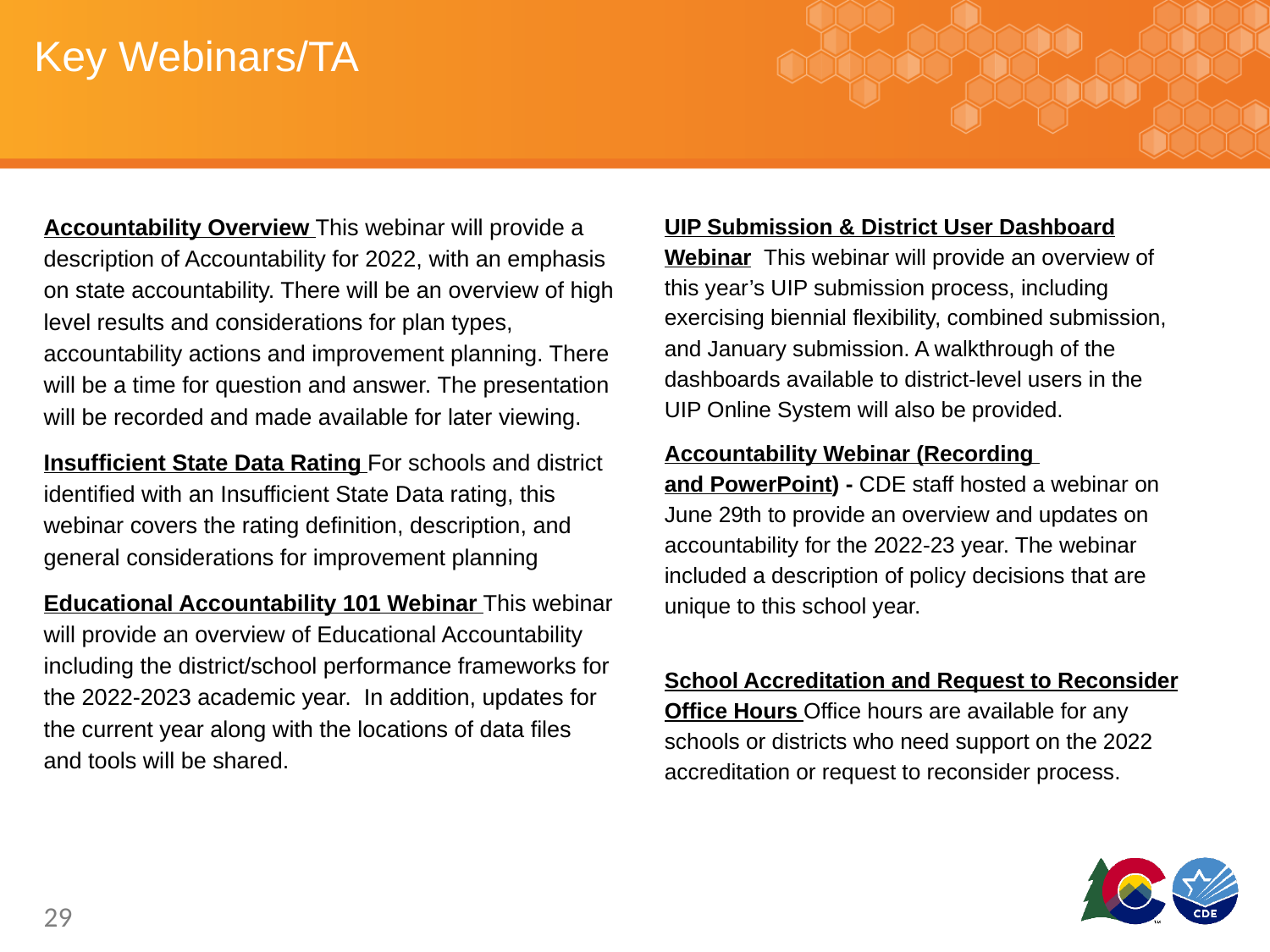

# Key Webinars/TA
UIP Submission & District User Dashboard Webinar  This webinar will provide an overview of this year’s UIP submission process, including exercising biennial flexibility, combined submission, and January submission. A walkthrough of the dashboards available to district-level users in the UIP Online System will also be provided.
Accountability Webinar (Recording and PowerPoint) - CDE staff hosted a webinar on June 29th to provide an overview and updates on accountability for the 2022-23 year. The webinar included a description of policy decisions that are unique to this school year.

School Accreditation and Request to Reconsider Office Hours​ Office hours are available for any schools or districts who need support on the 2022 accreditation or request to reconsider process.
Accountability Overview This webinar will provide a description of Accountability for 2022, with an emphasis on state accountability. There will be an overview of high level results and considerations for plan types, accountability actions and improvement planning. There will be a time for question and answer. The presentation will be recorded and made available for later viewing.
Insufficient State Data Rating For schools and district identified with an Insufficient State Data rating, this webinar covers the rating definition, description, and general considerations for improvement planning
Educational Accountability 101 Webinar This webinar will provide an overview of Educational Accountability including the district/school performance frameworks for the 2022-2023 academic year.  In addition, updates for the current year along with the locations of data files and tools will be shared.

29